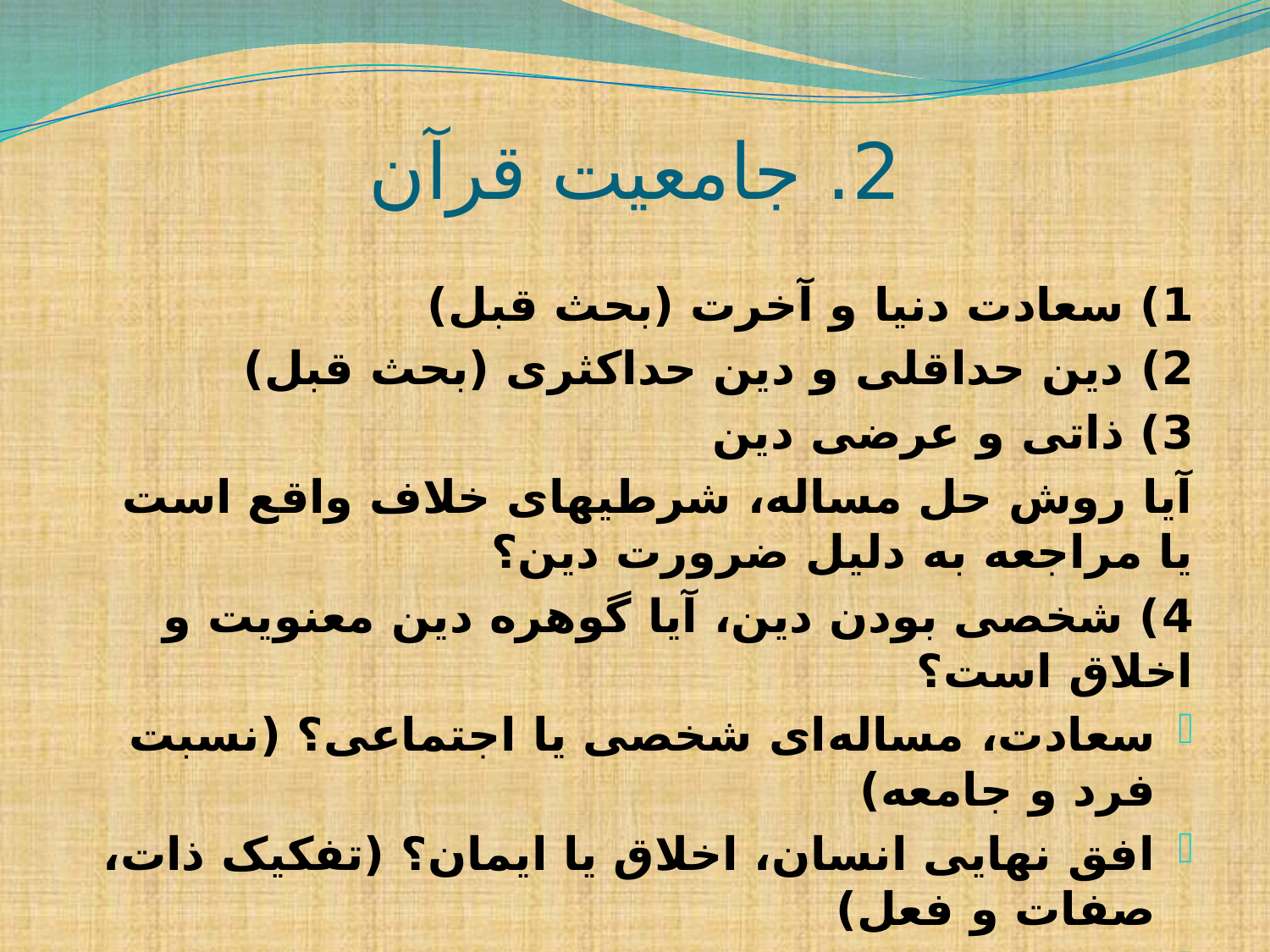

# 2. جامعیت قرآن
1) سعادت دنیا و آخرت (بحث قبل)
2)‌ دین حداقلی و دین حداکثری (بحث قبل)
3) ذاتی و عرضی دین
آیا روش حل مساله، شرطیهای خلاف واقع است یا مراجعه به دلیل ضرورت دین؟
4) شخصی بودن دین، آیا گوهره دین معنویت و اخلاق است؟
سعادت، مساله‌ای شخصی یا اجتماعی؟ (نسبت فرد و جامعه)
افق نهایی انسان، اخلاق یا ایمان؟ (تفکیک ذات، صفات و فعل)
نهایت انسان: حیوان اخلاقمند یا خلیفه الله؟